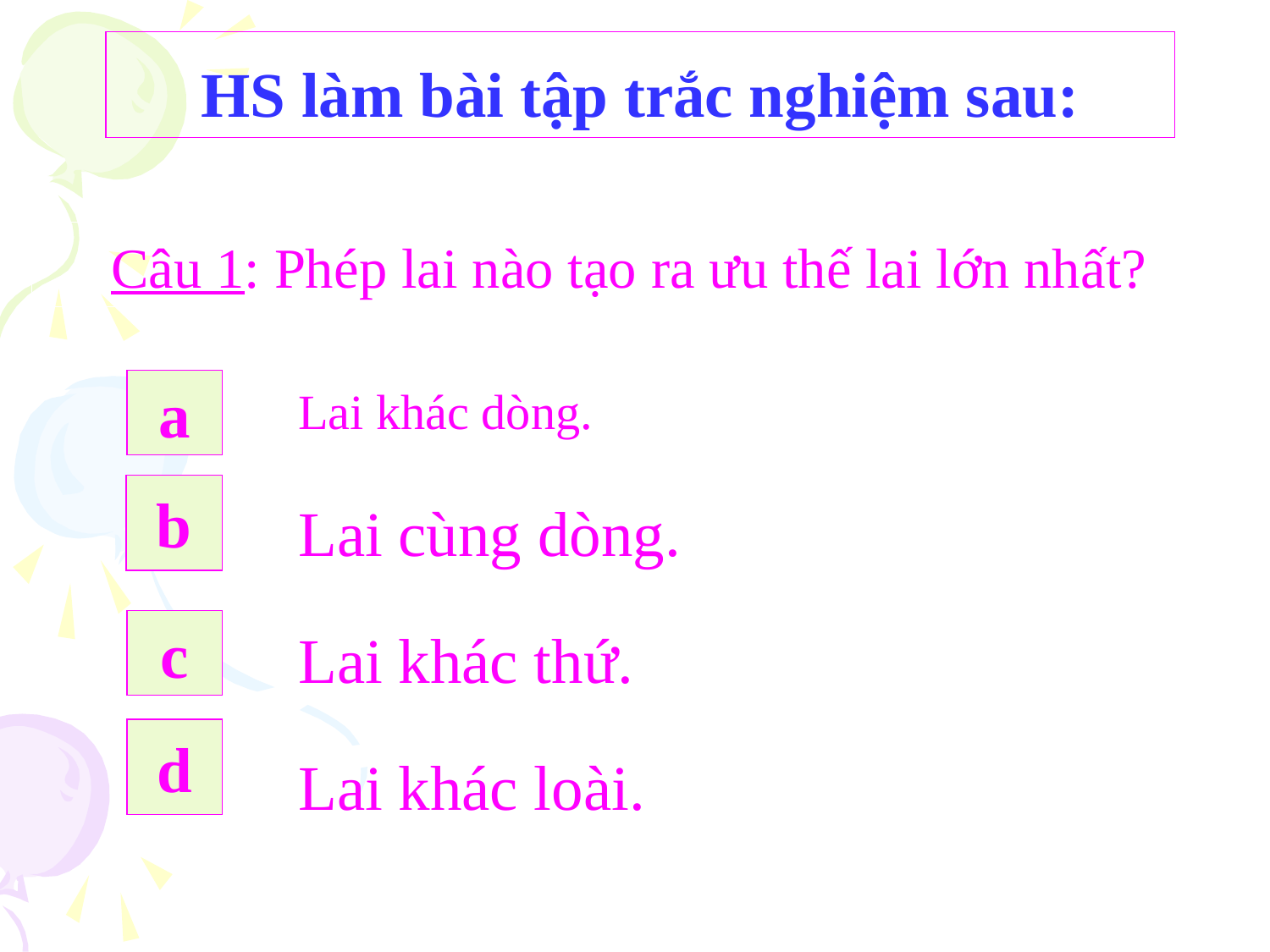

HS làm bài tập trắc nghiệm sau:
# Câu 1: Phép lai nào tạo ra ưu thế lai lớn nhất?
a
Lai khác dòng.
b
Lai cùng dòng.
c
Lai khác thứ.
d
Lai khác loài.